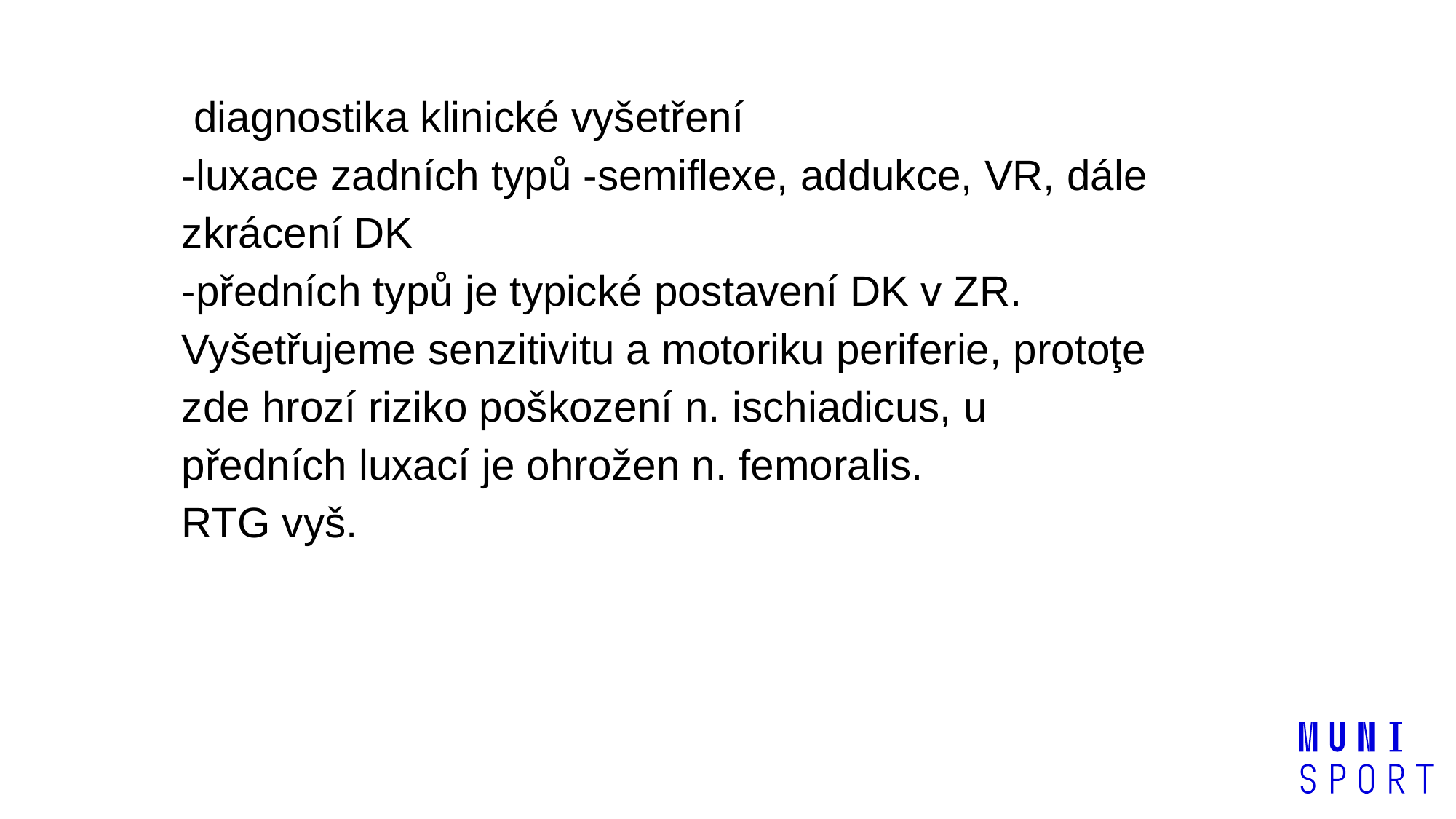

diagnostika klinické vyšetření
-luxace zadních typů -semiflexe, addukce, VR, dále zkrácení DK
-předních typů je typické postavení DK v ZR. Vyšetřujeme senzitivitu a motoriku periferie, protoţe zde hrozí riziko poškození n. ischiadicus, u předních luxací je ohrožen n. femoralis.
RTG vyš.